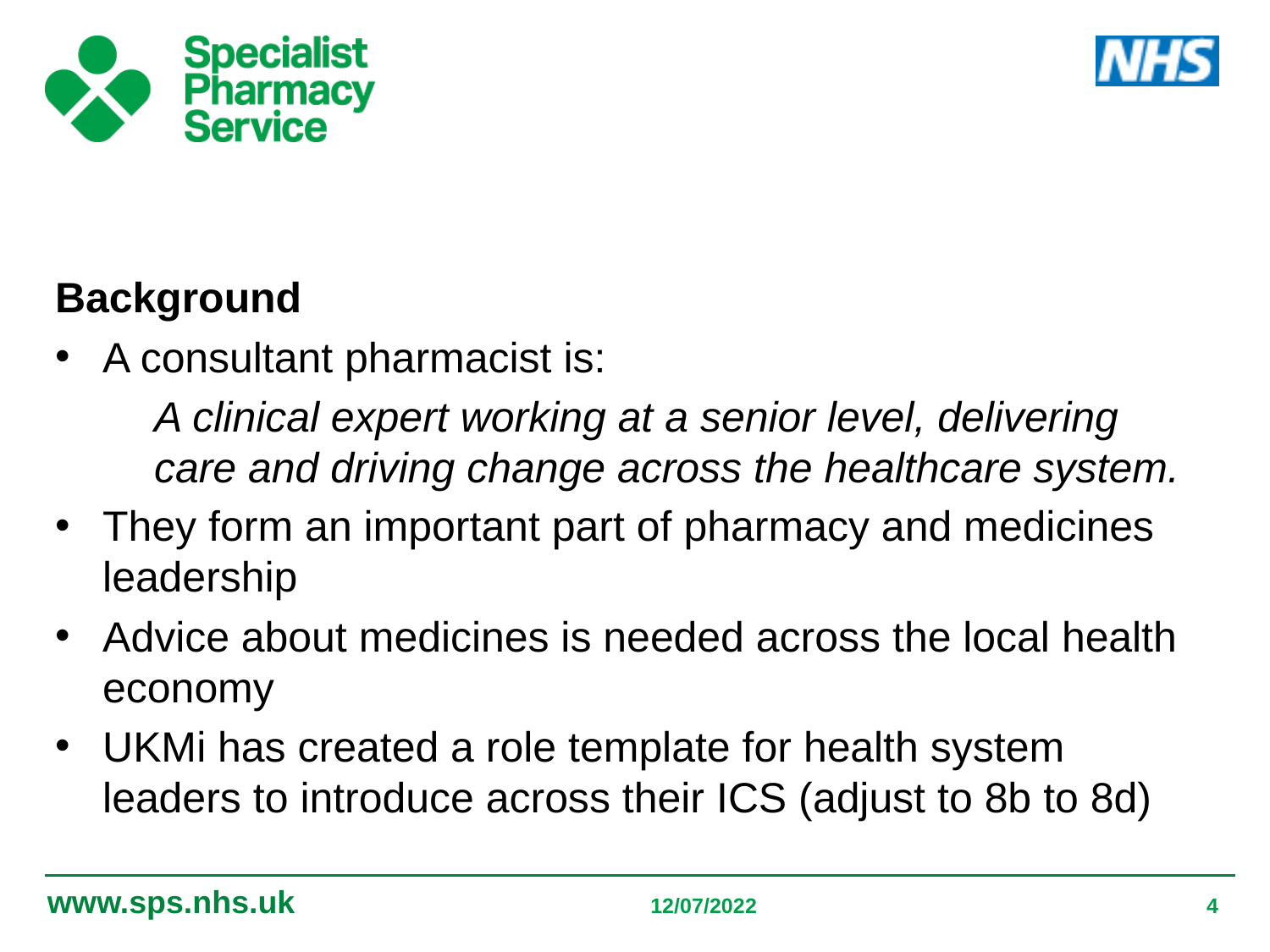

Background
A consultant pharmacist is:
A clinical expert working at a senior level, delivering care and driving change across the healthcare system.
They form an important part of pharmacy and medicines leadership
Advice about medicines is needed across the local health economy
UKMi has created a role template for health system leaders to introduce across their ICS (adjust to 8b to 8d)

12/07/2022
4